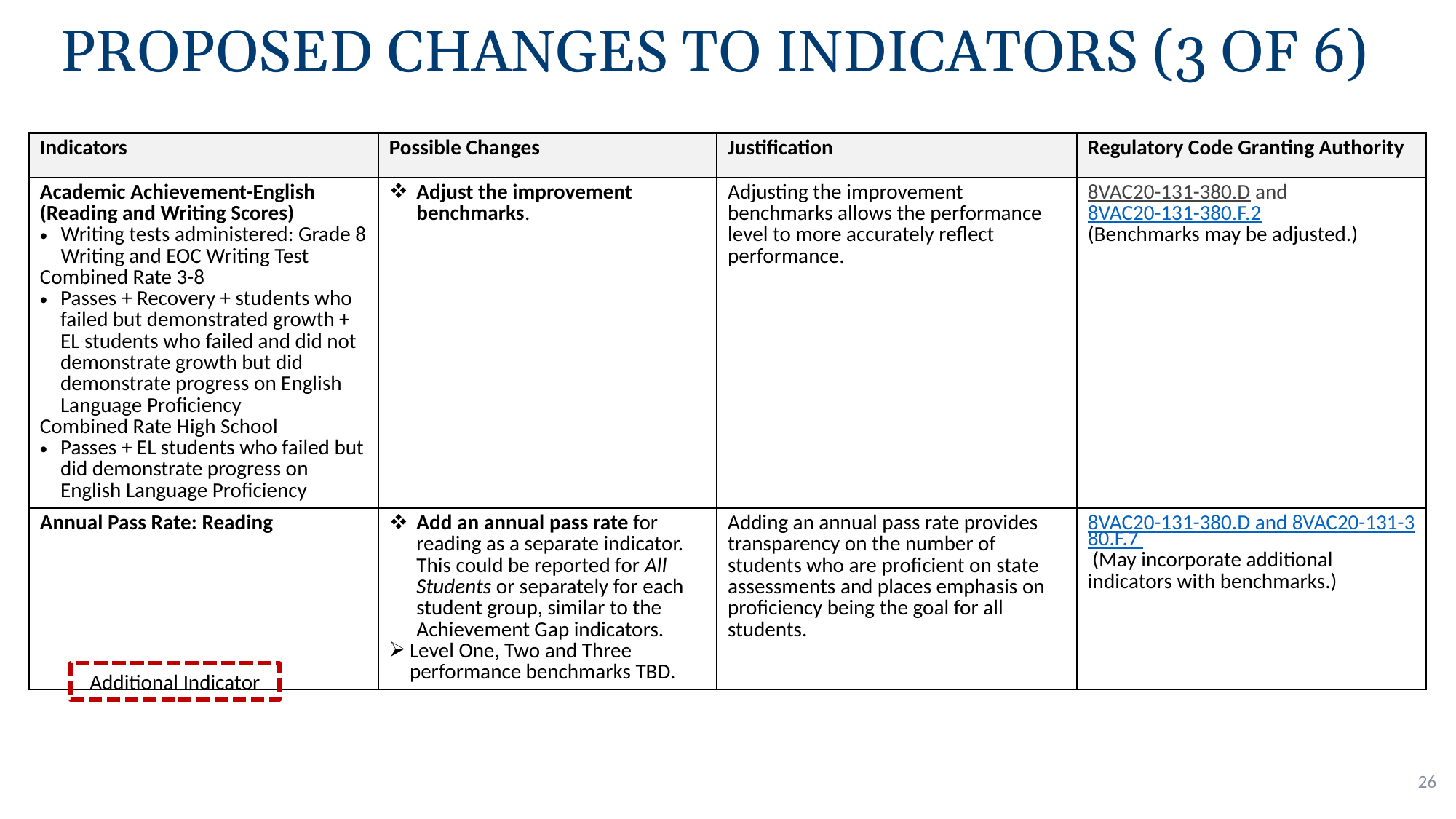

# Proposed Changes to Indicators (3 of 6)
| Indicators | Possible Changes | Justification | Regulatory Code Granting Authority |
| --- | --- | --- | --- |
| Academic Achievement-English (Reading and Writing Scores)  Writing tests administered: Grade 8 Writing and EOC Writing Test Combined Rate 3-8 Passes + Recovery + students who failed but demonstrated growth + EL students who failed and did not demonstrate growth but did demonstrate progress on English Language Proficiency Combined Rate High School Passes + EL students who failed but did demonstrate progress on English Language Proficiency | Adjust the improvement benchmarks. | Adjusting the improvement  benchmarks allows the performance  level to more accurately reflect  performance. | 8VAC20-131-380.D and 8VAC20-131-380.F.2 (Benchmarks may be adjusted.) |
| Annual Pass Rate: Reading | Add an annual pass rate for reading as a separate indicator. This could be reported for All Students or separately for each student group, similar to the Achievement Gap indicators. Level One, Two and Three performance benchmarks TBD. | Adding an annual pass rate provides transparency on the number of students who are proficient on state assessments and places emphasis on proficiency being the goal for all students. | 8VAC20-131-380.D and 8VAC20-131-380.F.7  (May incorporate additional indicators with benchmarks.) |
Additional Indicator
26